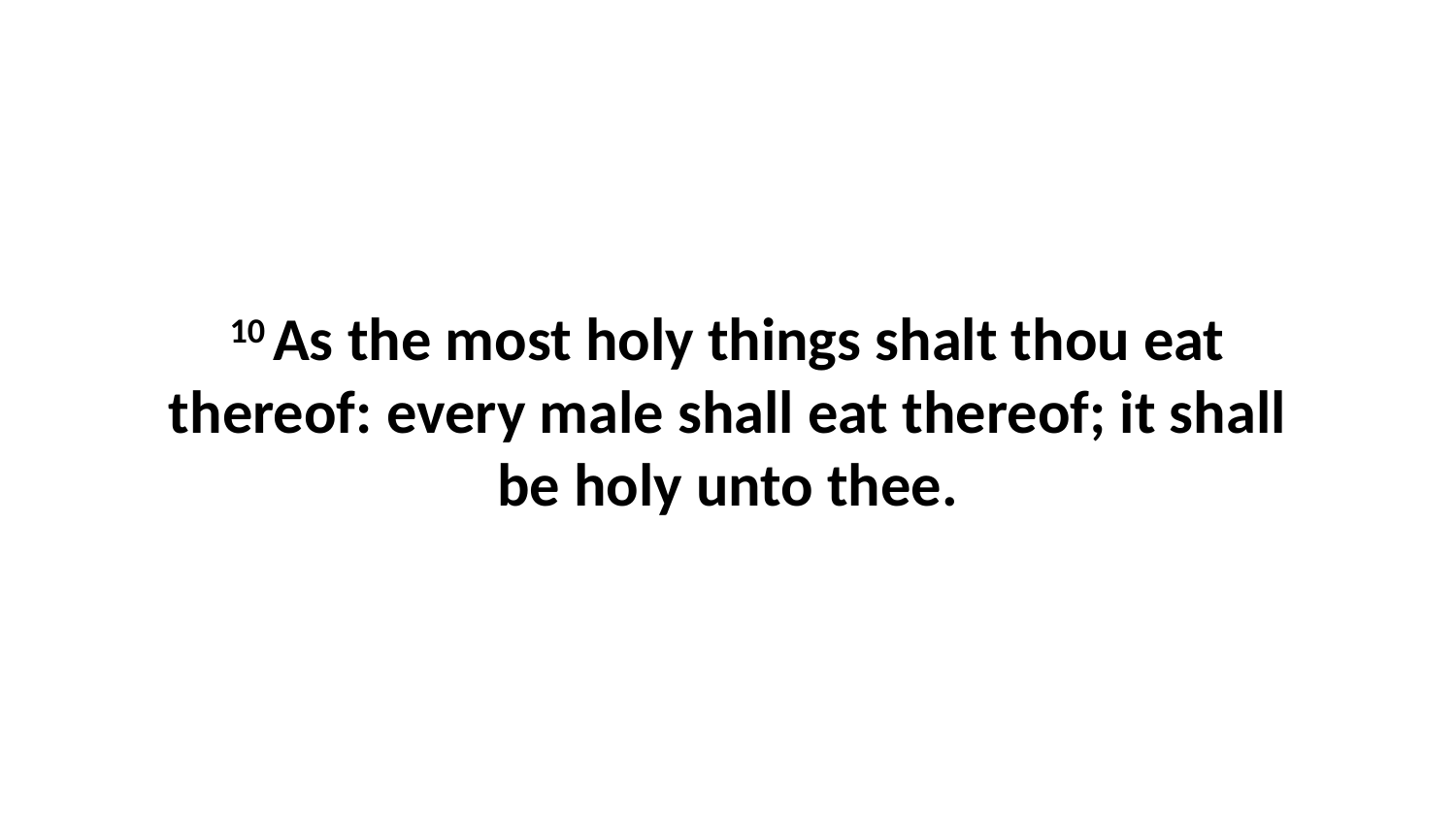

10 As the most holy things shalt thou eat thereof: every male shall eat thereof; it shall be holy unto thee.